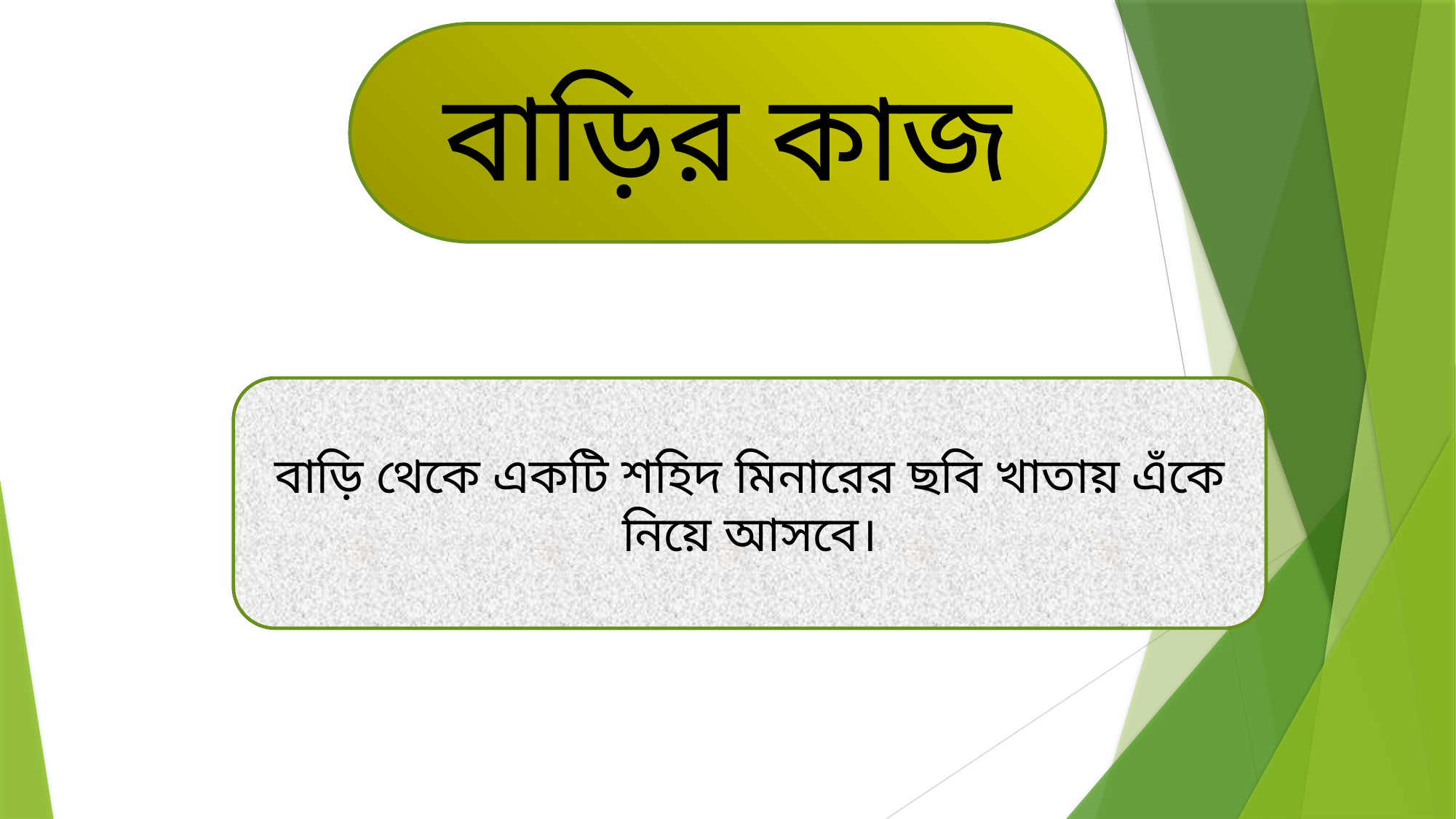

বাড়ির কাজ
বাড়ি থেকে একটি শহিদ মিনারের ছবি খাতায় এঁকে নিয়ে আসবে।